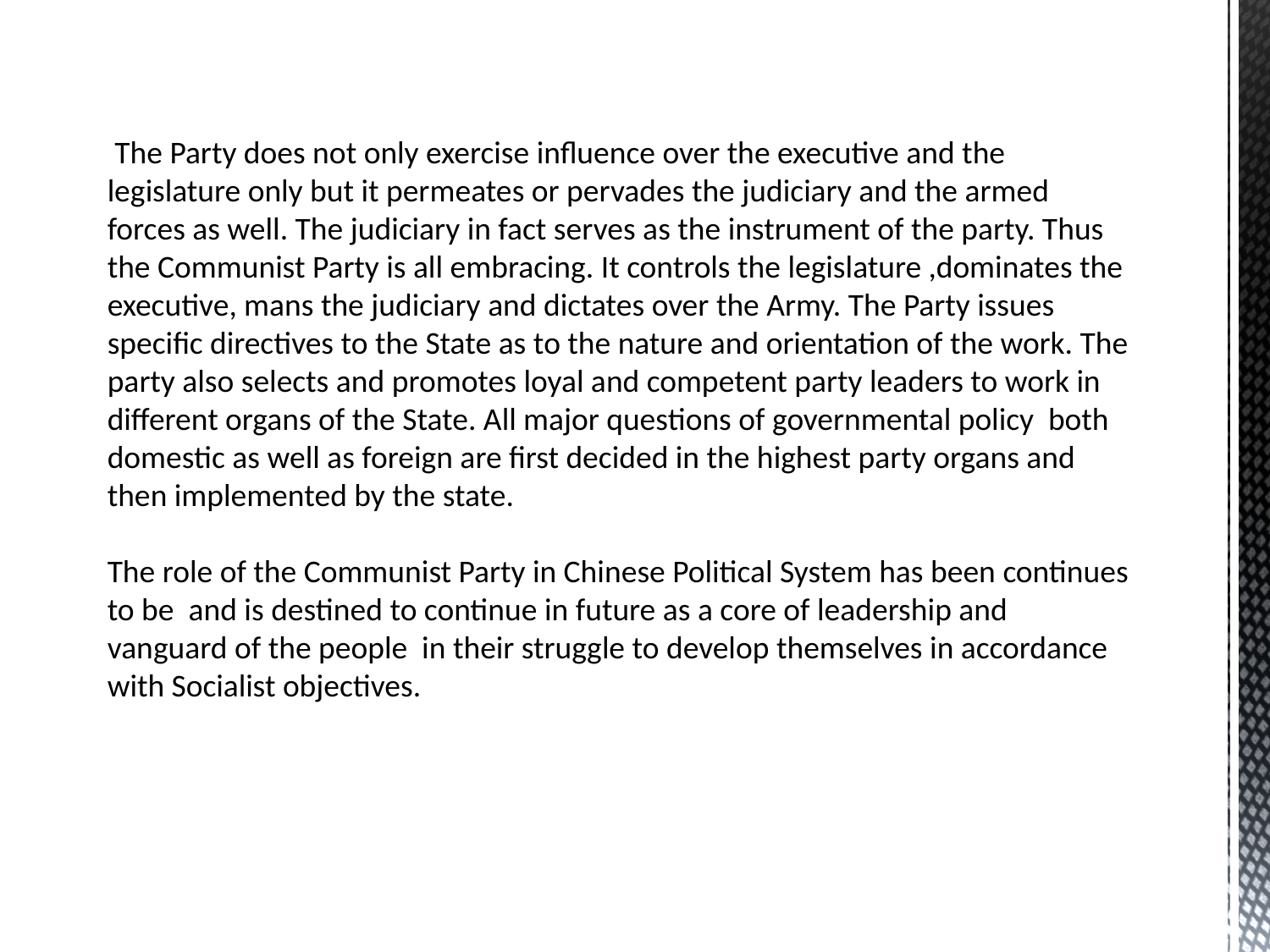

The Party does not only exercise influence over the executive and the legislature only but it permeates or pervades the judiciary and the armed forces as well. The judiciary in fact serves as the instrument of the party. Thus the Communist Party is all embracing. It controls the legislature ,dominates the executive, mans the judiciary and dictates over the Army. The Party issues specific directives to the State as to the nature and orientation of the work. The party also selects and promotes loyal and competent party leaders to work in different organs of the State. All major questions of governmental policy  both domestic as well as foreign are first decided in the highest party organs and then implemented by the state.

The role of the Communist Party in Chinese Political System has been continues to be  and is destined to continue in future as a core of leadership and vanguard of the people  in their struggle to develop themselves in accordance with Socialist objectives.